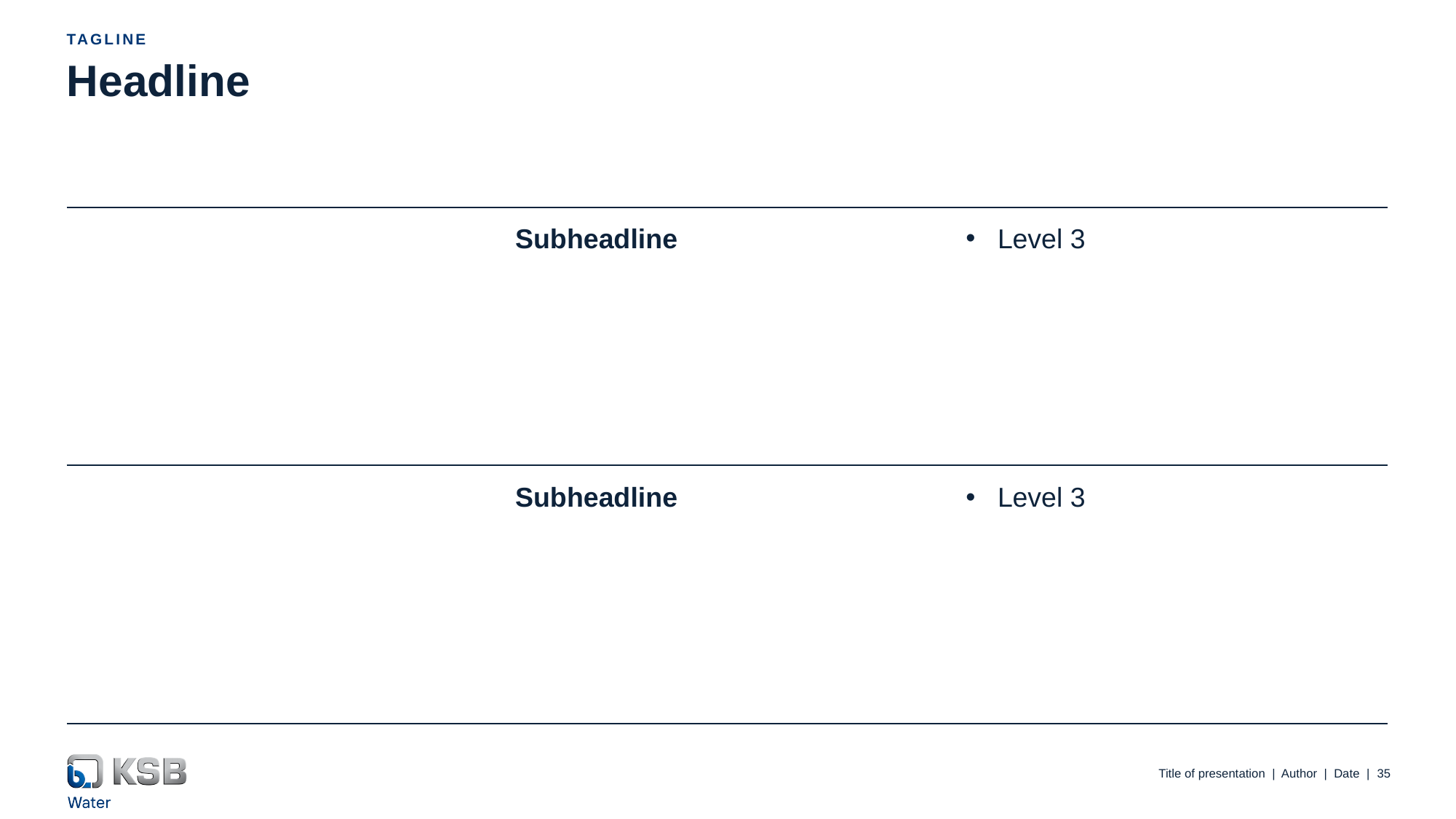

Tagline
# Headline
Subheadline
Level 3

Subheadline
Level 3

Title of presentation  |  Author  |  Date  |
35